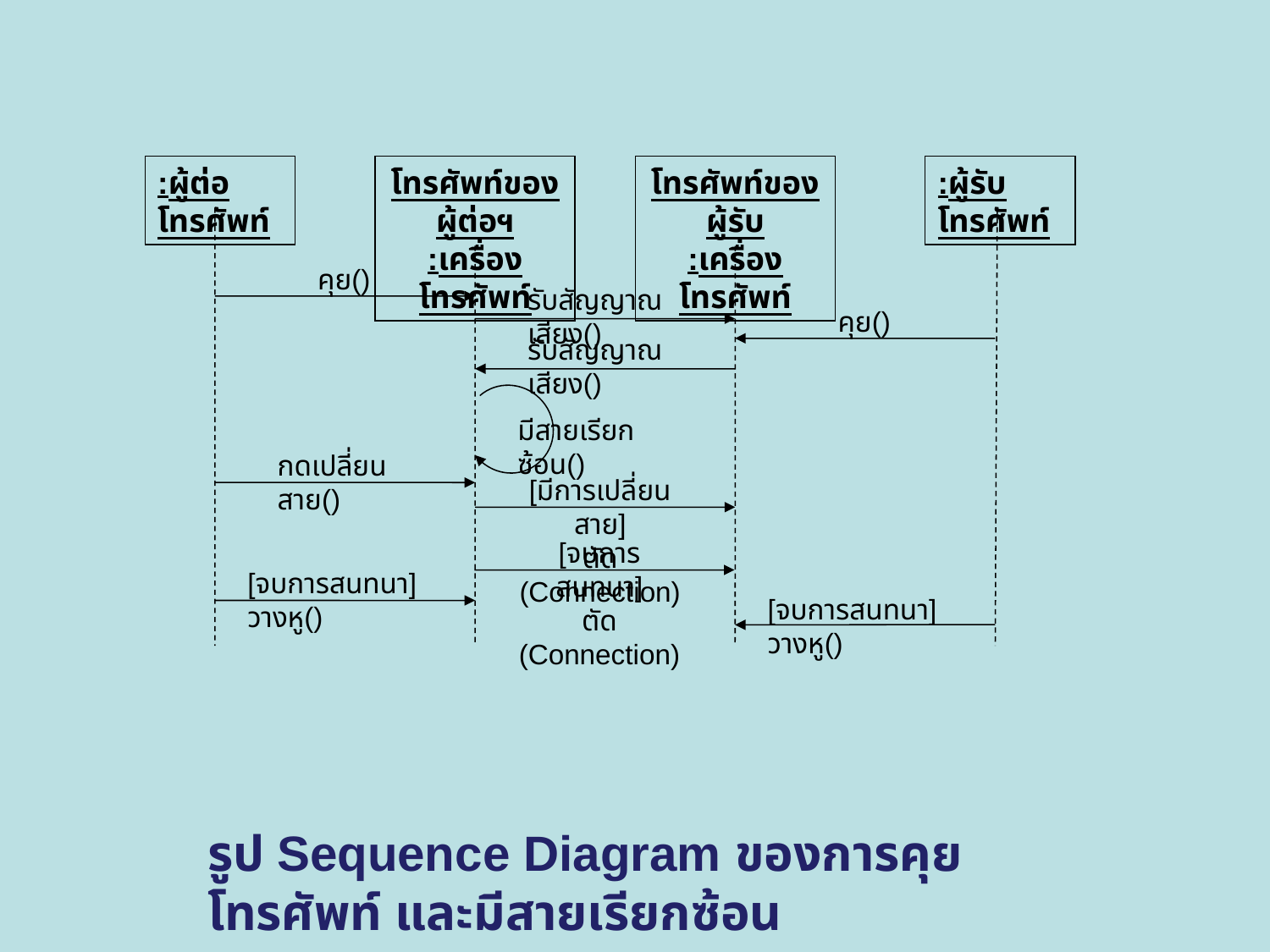

:ผู้ต่อโทรศัพท์
โทรศัพท์ของผู้ต่อฯ
:เครื่องโทรศัพท์
โทรศัพท์ของผู้รับ
:เครื่องโทรศัพท์
:ผู้รับโทรศัพท์

คุย()
รับสัญญาณเสียง()

คุย()

รับสัญญาณเสียง()

มีสายเรียกซ้อน()
กดเปลี่ยนสาย()
[มีการเปลี่ยนสาย]
ตัด (Connection)

[จบการสนทนา]
ตัด (Connection)
[จบการสนทนา] วางหู()

[จบการสนทนา] วางหู()

รูป Sequence Diagram ของการคุยโทรศัพท์ และมีสายเรียกซ้อน